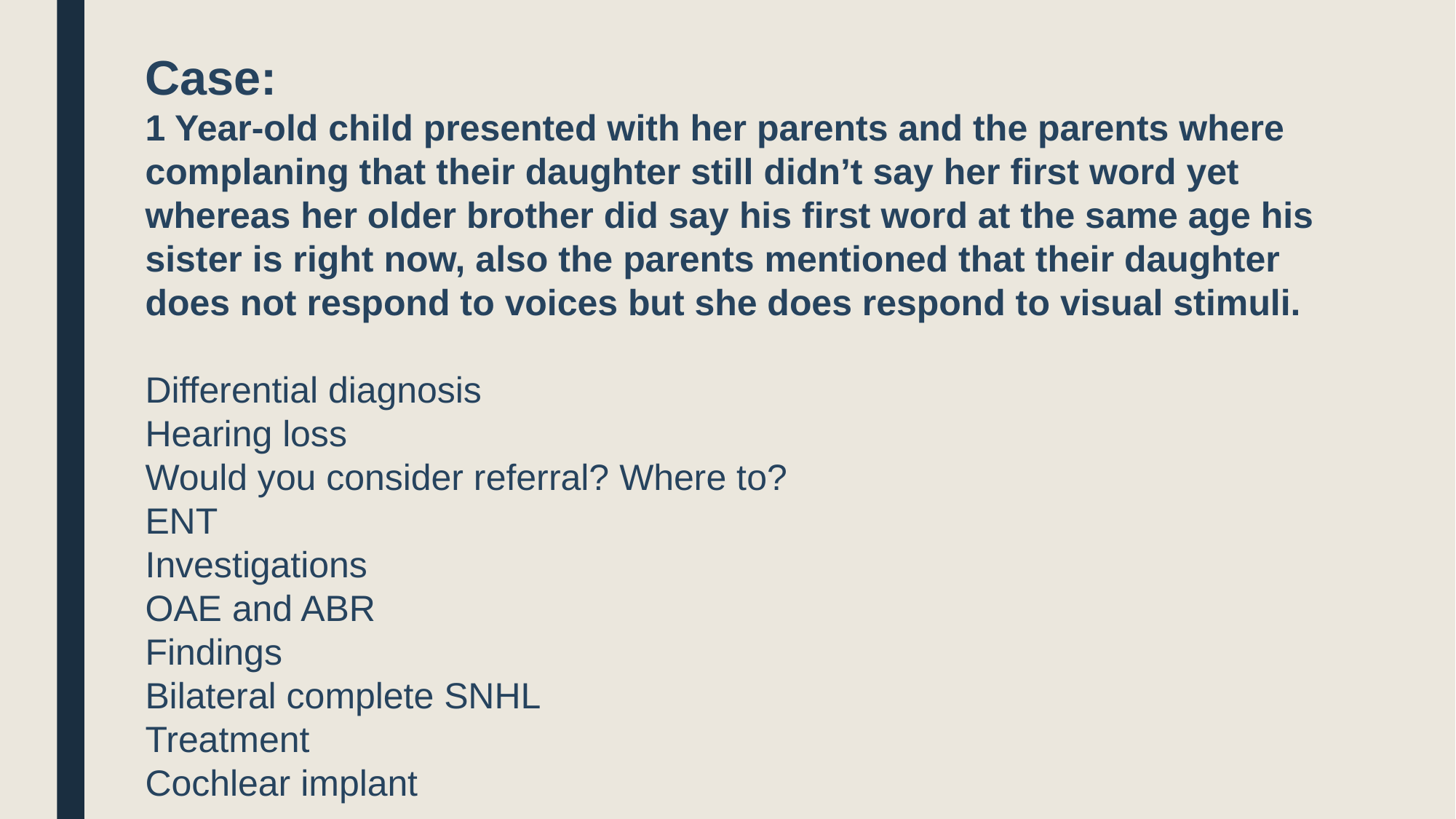

Case:
1 Year-old child presented with her parents and the parents where complaning that their daughter still didn’t say her first word yet whereas her older brother did say his first word at the same age his sister is right now, also the parents mentioned that their daughter does not respond to voices but she does respond to visual stimuli.

Differential diagnosis
Hearing loss
Would you consider referral? Where to?
ENT
Investigations
OAE and ABR
Findings
Bilateral complete SNHL
Treatment
Cochlear implant